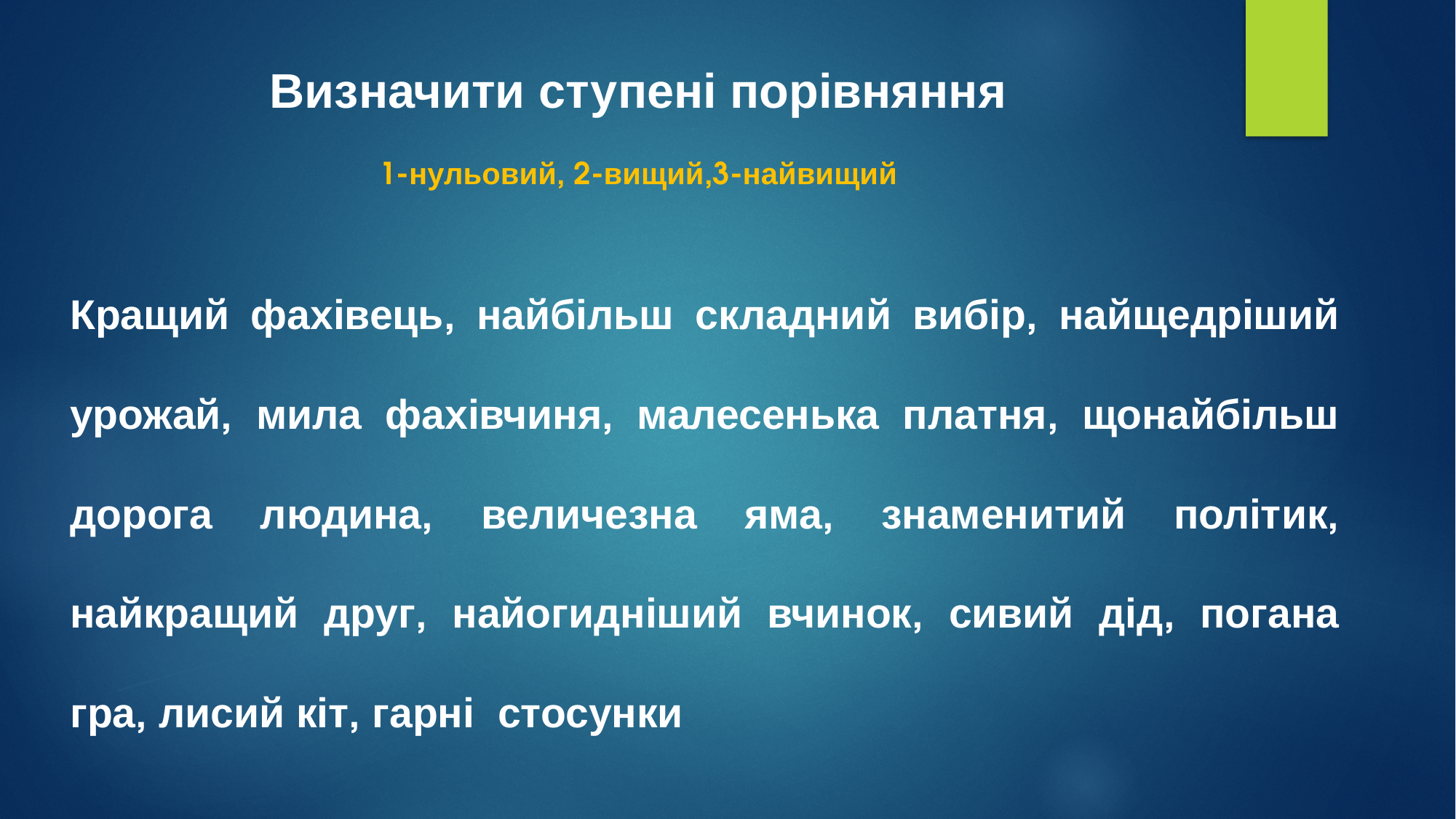

# Визначити ступені порівняння 1-нульовий, 2-вищий,3-найвищий
Кращий фахівець, найбільш складний вибір, найщедріший урожай, мила фахівчиня, малесенька платня, щонайбільш дорога людина, величезна яма, знаменитий політик, найкращий друг, найогидніший вчинок, сивий дід, погана гра, лисий кіт, гарні  стосунки